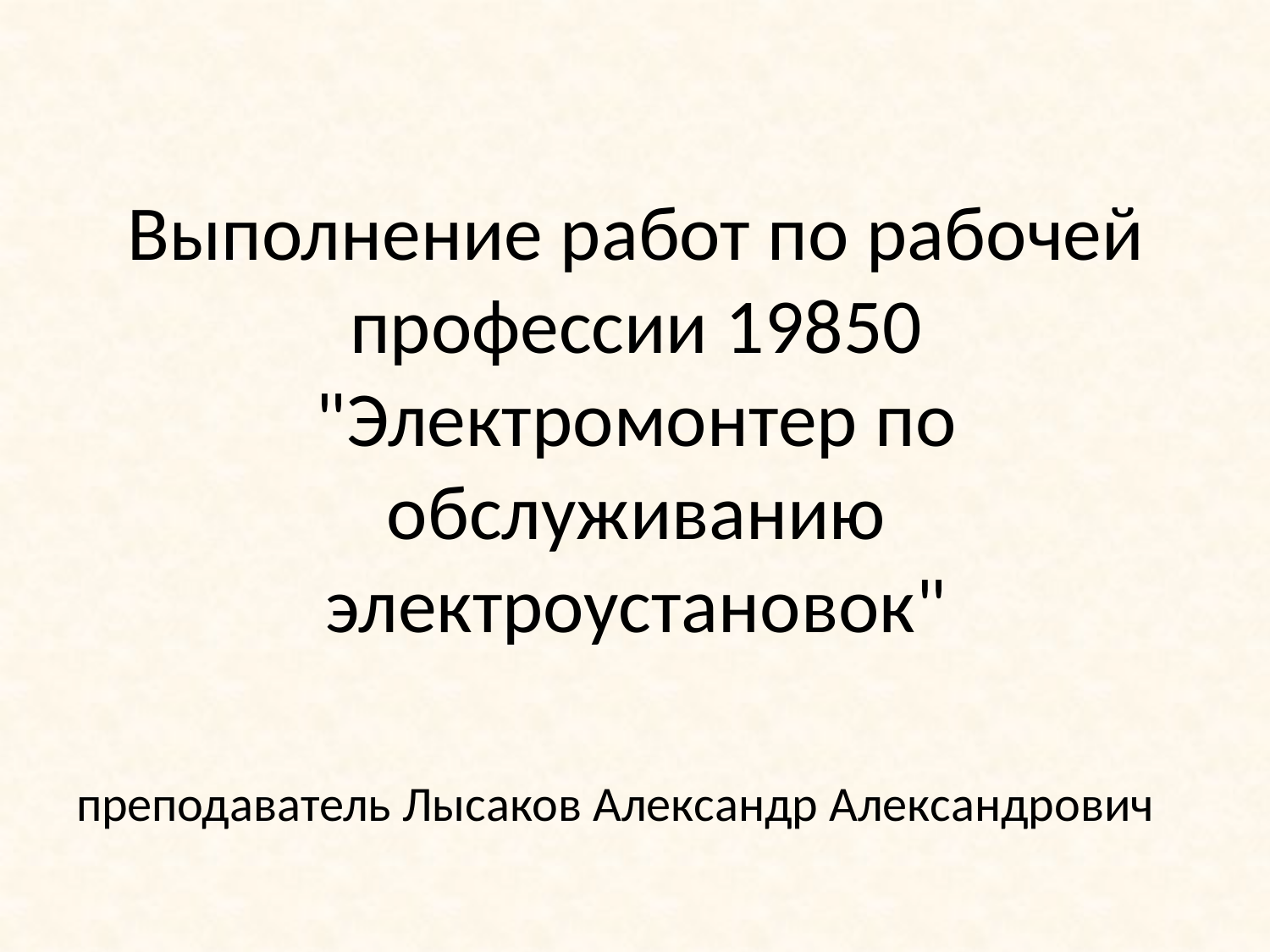

# Выполнение работ по рабочей профессии 19850 "Электромонтер по обслуживанию электроустановок"
преподаватель Лысаков Александр Александрович